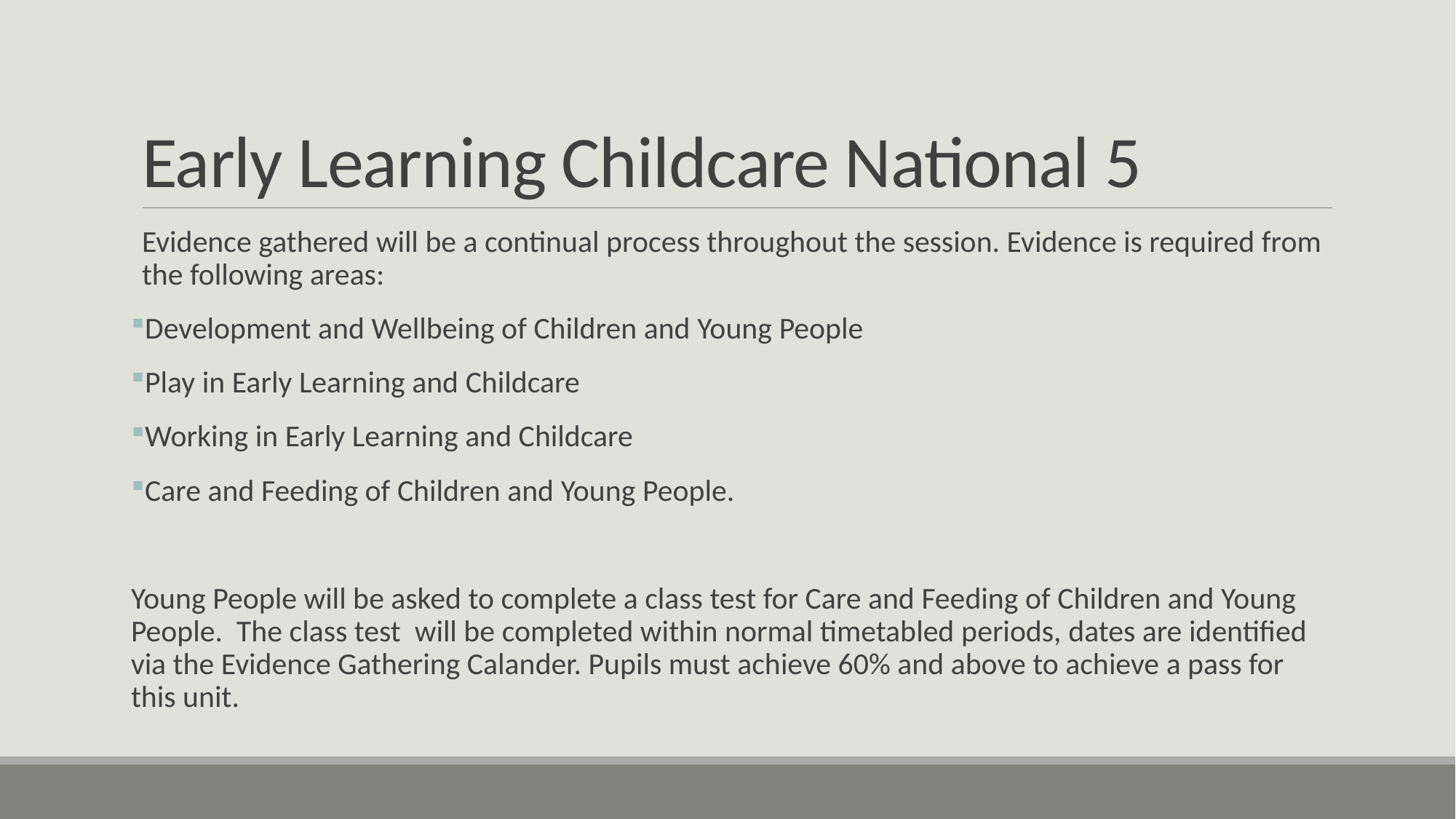

# Early Learning Childcare National 5
Evidence gathered will be a continual process throughout the session. Evidence is required from the following areas:
Development and Wellbeing of Children and Young People
Play in Early Learning and Childcare
Working in Early Learning and Childcare
Care and Feeding of Children and Young People.

Young People will be asked to complete a class test for Care and Feeding of Children and Young People.  The class test  will be completed within normal timetabled periods, dates are identified via the Evidence Gathering Calander. Pupils must achieve 60% and above to achieve a pass for this unit.